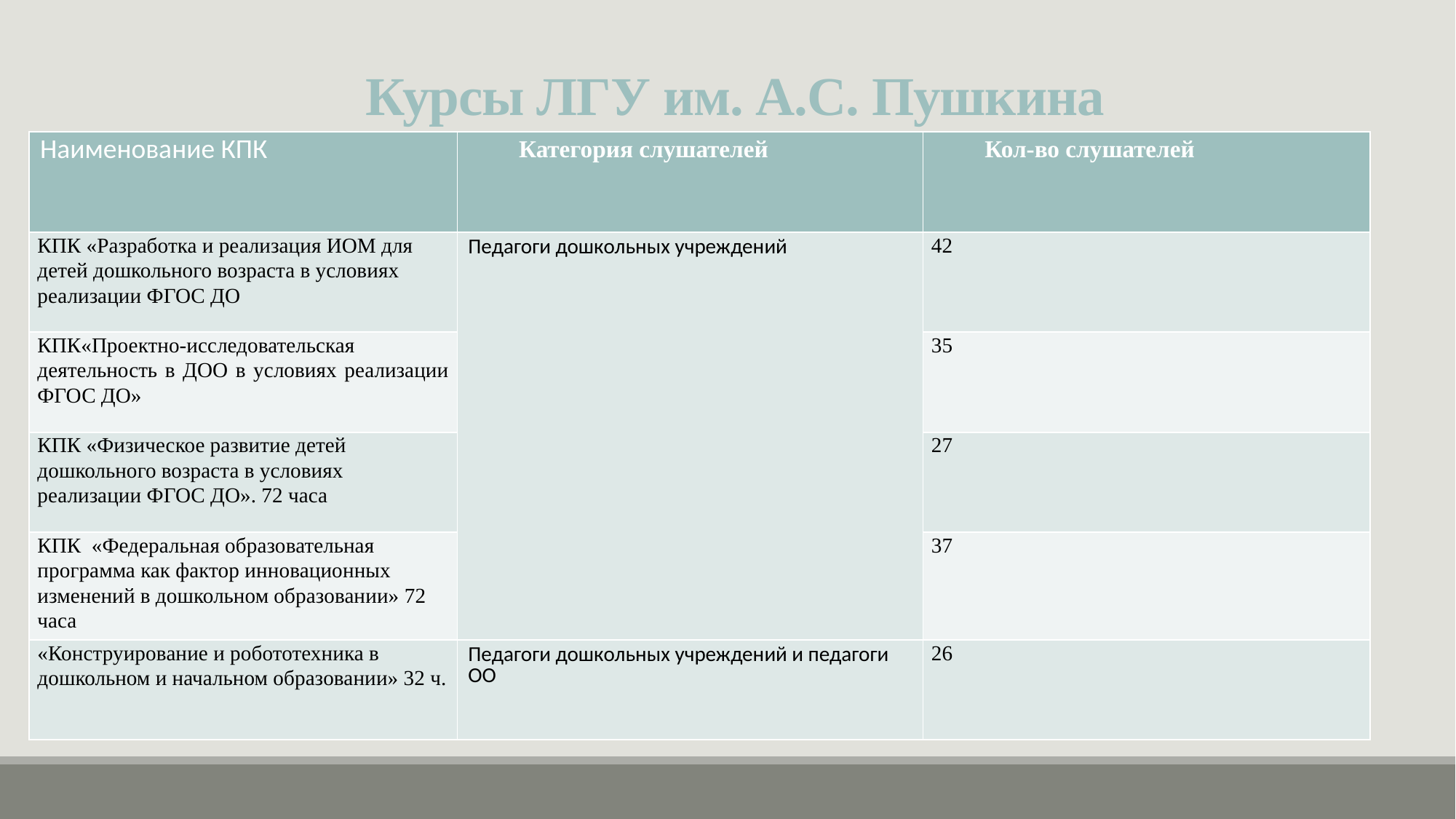

# Курсы ЛГУ им. А.С. Пушкина
| Наименование КПК | Категория слушателей | Кол-во слушателей |
| --- | --- | --- |
| КПК «Разработка и реализация ИОМ для детей дошкольного возраста в условиях реализации ФГОС ДО | Педагоги дошкольных учреждений | 42 |
| КПК«Проектно-исследовательская деятельность в ДОО в условиях реализации ФГОС ДО» |  | 35 |
| КПК «Физическое развитие детей дошкольного возраста в условиях реализации ФГОС ДО». 72 часа |  | 27 |
| КПК «Федеральная образовательная программа как фактор инновационных изменений в дошкольном образовании» 72 часа |  | 37 |
| «Конструирование и робототехника в дошкольном и начальном образовании» 32 ч. | Педагоги дошкольных учреждений и педагоги ОО | 26 |